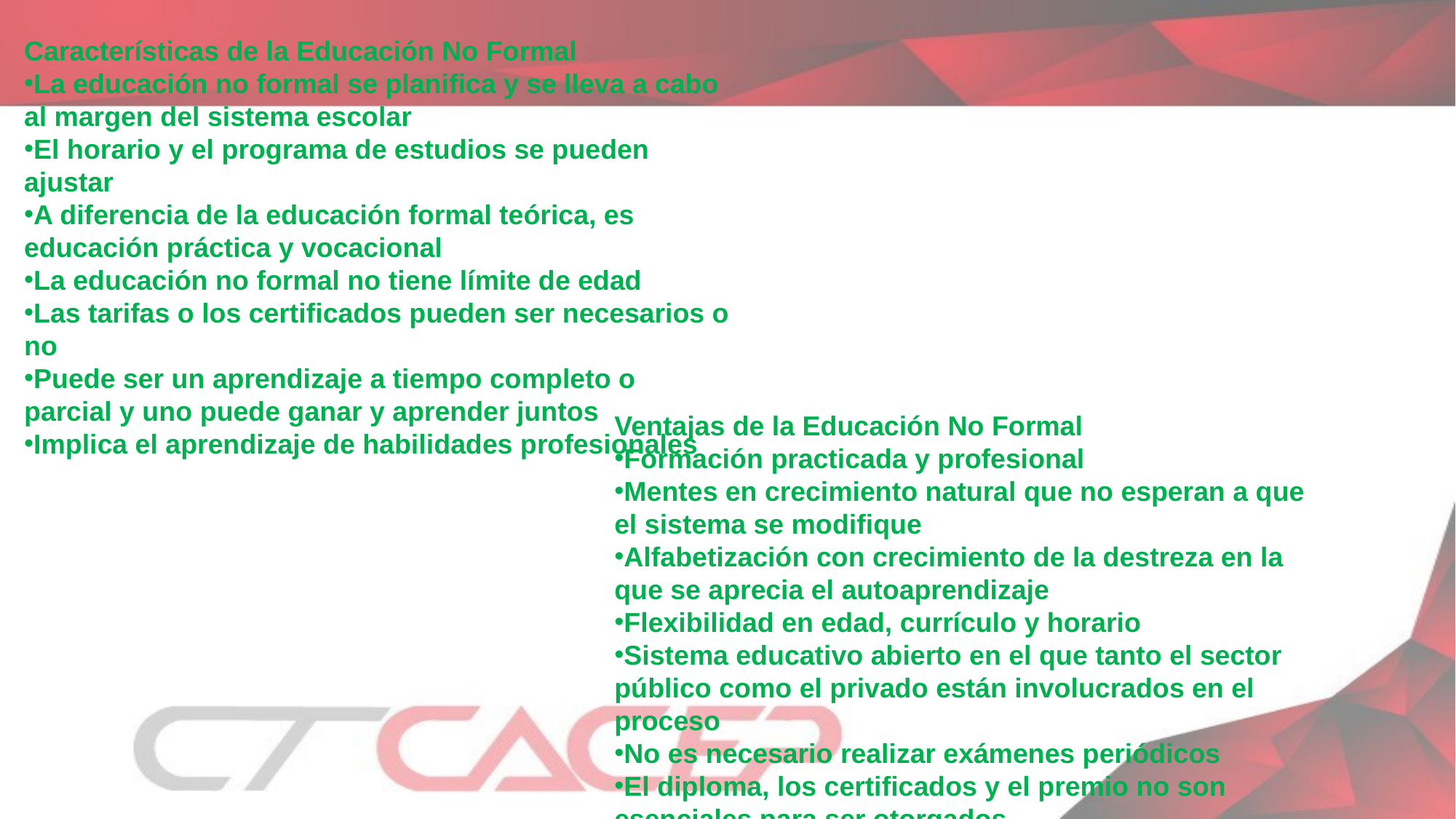

Características de la Educación No Formal
La educación no formal se planifica y se lleva a cabo al margen del sistema escolar
El horario y el programa de estudios se pueden ajustar
A diferencia de la educación formal teórica, es educación práctica y vocacional
La educación no formal no tiene límite de edad
Las tarifas o los certificados pueden ser necesarios o no
Puede ser un aprendizaje a tiempo completo o parcial y uno puede ganar y aprender juntos
Implica el aprendizaje de habilidades profesionales
Ventajas de la Educación No Formal
Formación practicada y profesional
Mentes en crecimiento natural que no esperan a que el sistema se modifique
Alfabetización con crecimiento de la destreza en la que se aprecia el autoaprendizaje
Flexibilidad en edad, currículo y horario
Sistema educativo abierto en el que tanto el sector público como el privado están involucrados en el proceso
No es necesario realizar exámenes periódicos
El diploma, los certificados y el premio no son esenciales para ser otorgados